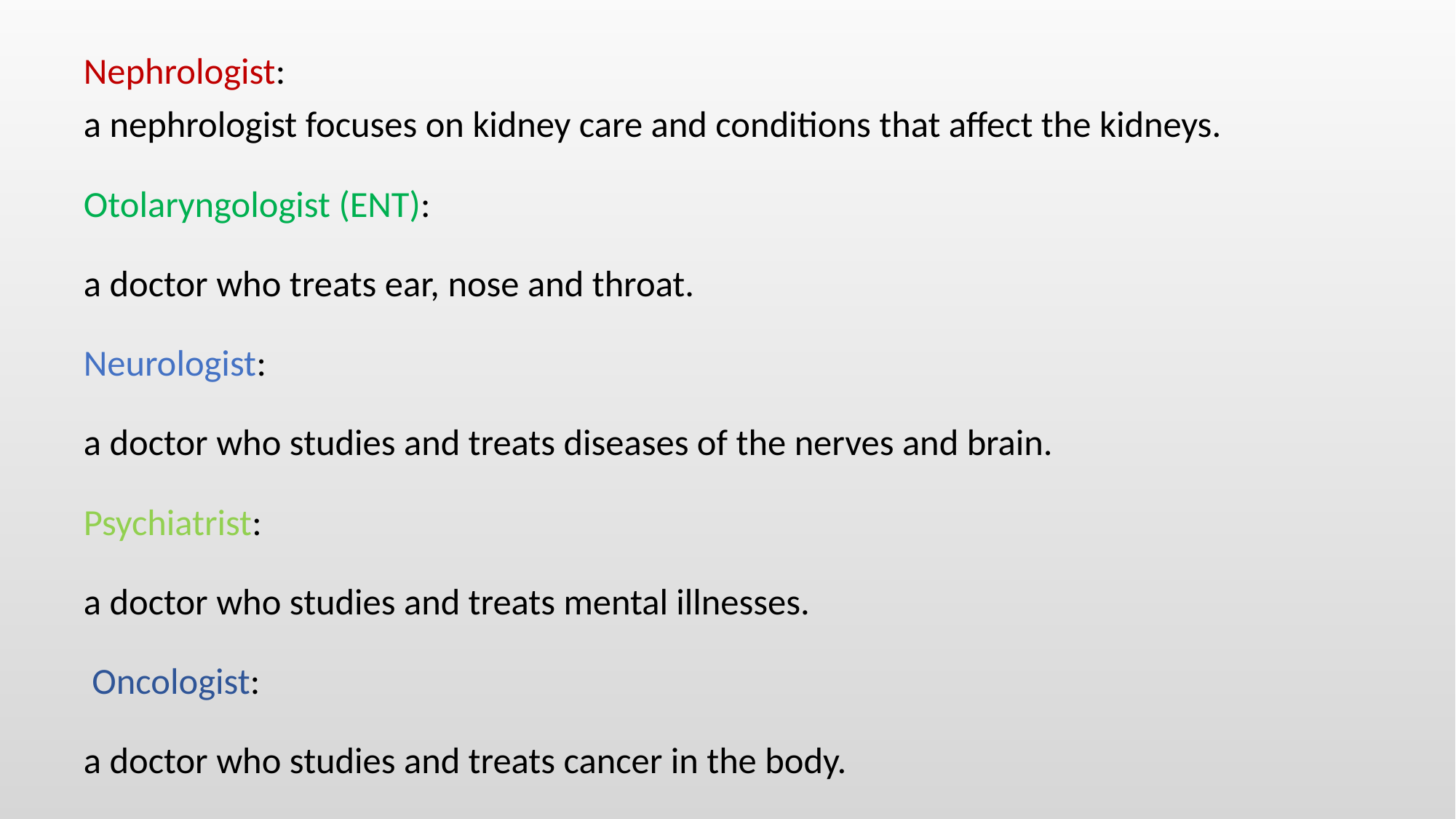

Nephrologist:
a nephrologist focuses on kidney care and conditions that affect the kidneys.
Otolaryngologist (ENT):
a doctor who treats ear, nose and throat.
Neurologist:
a doctor who studies and treats diseases of the nerves and brain.
Psychiatrist:
a doctor who studies and treats mental illnesses.
 Oncologist:
a doctor who studies and treats cancer in the body.